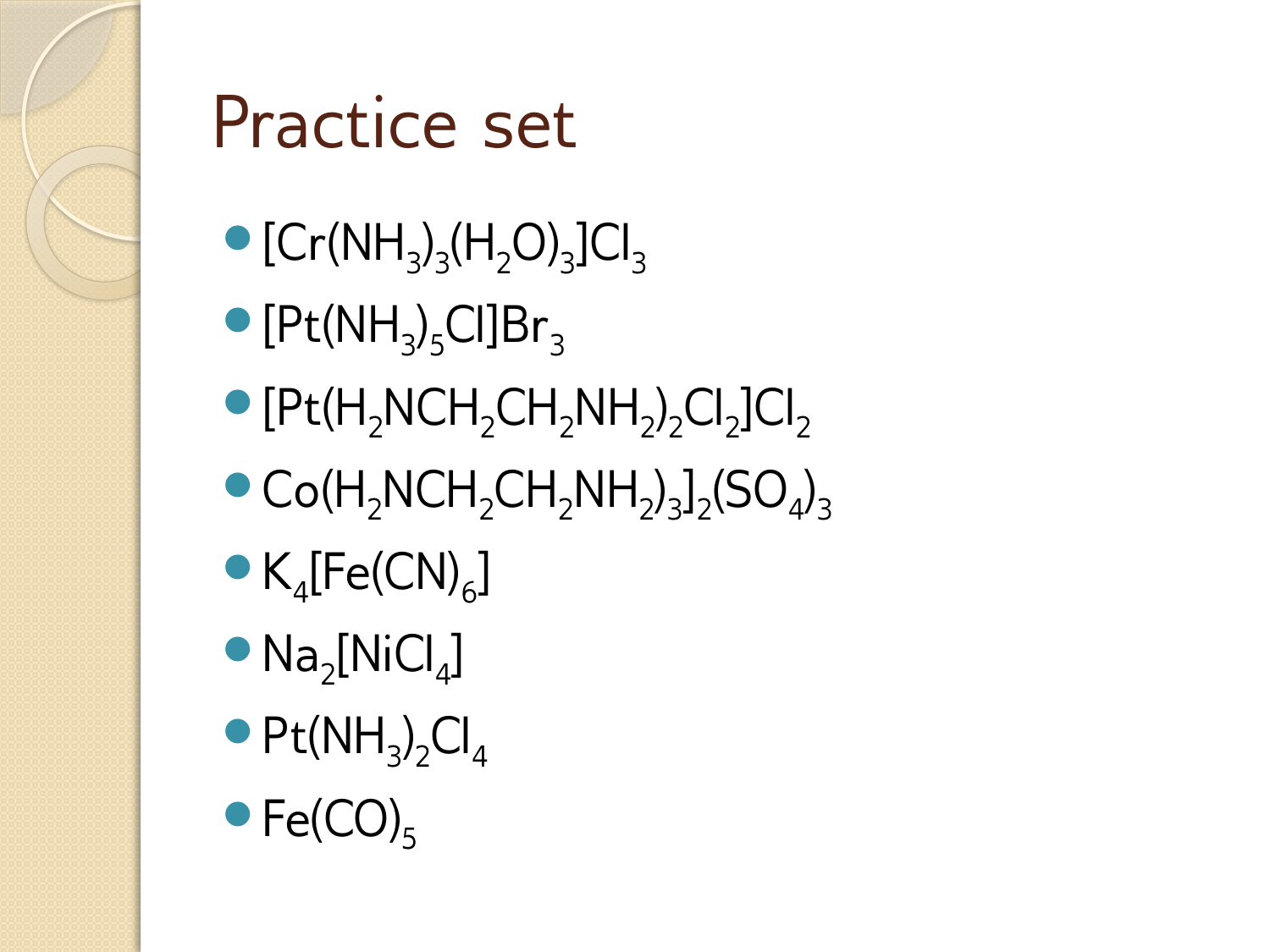

# Practice set
[Cr(NH3)3(H2O)3]Cl3
[Pt(NH3)5Cl]Br3
[Pt(H2NCH2CH2NH2)2Cl2]Cl2
Co(H2NCH2CH2NH2)3]2(SO4)3
K4[Fe(CN)6]
Na2[NiCl4]
Pt(NH3)2Cl4
Fe(CO)5